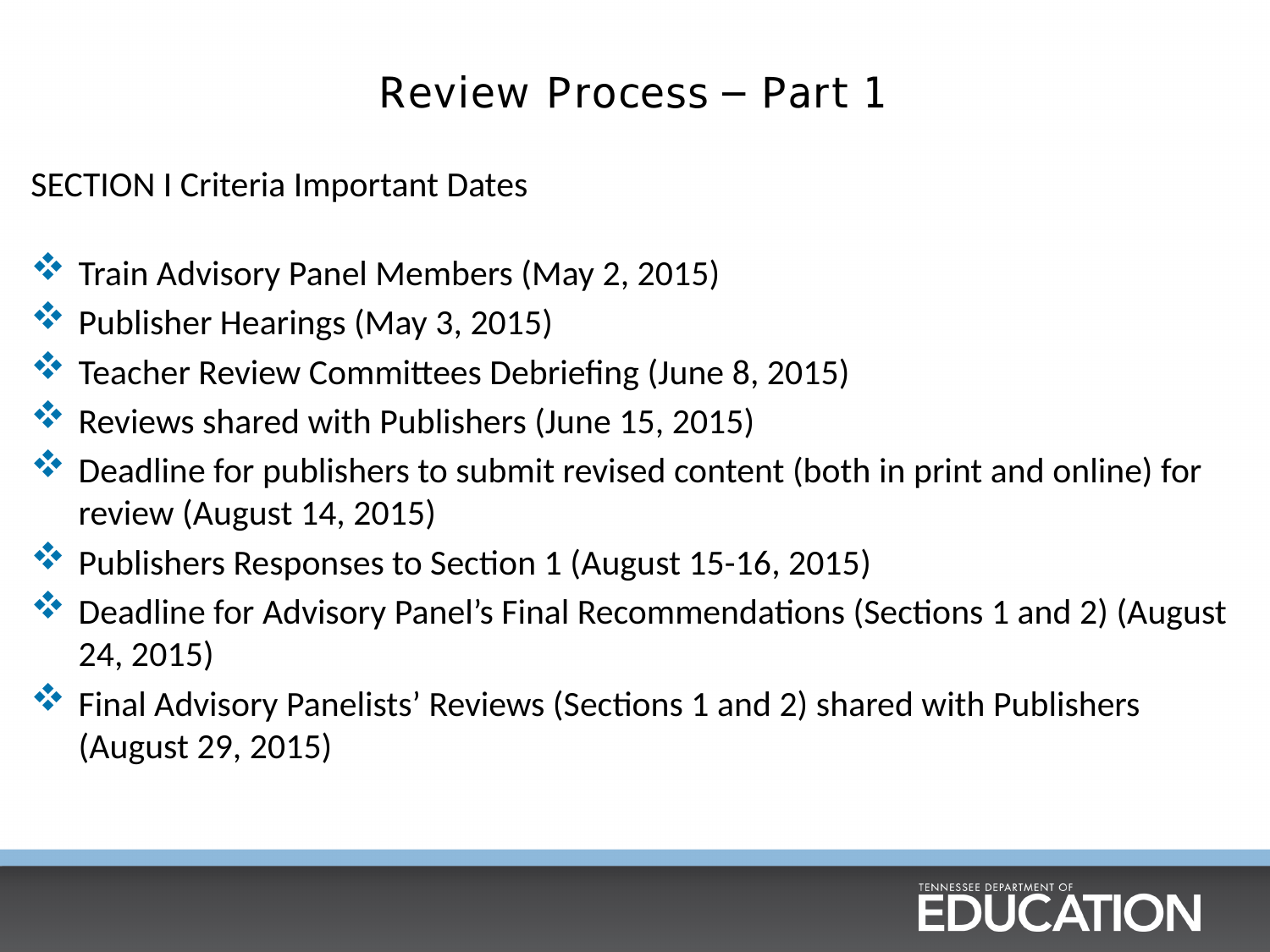

# Review Process – Part 1

SECTION I Criteria Important Dates

Train Advisory Panel Members (May 2, 2015)
Publisher Hearings (May 3, 2015)
Teacher Review Committees Debriefing (June 8, 2015)
Reviews shared with Publishers (June 15, 2015)
Deadline for publishers to submit revised content (both in print and online) for review (August 14, 2015)
Publishers Responses to Section 1 (August 15-16, 2015)
Deadline for Advisory Panel’s Final Recommendations (Sections 1 and 2) (August 24, 2015)
Final Advisory Panelists’ Reviews (Sections 1 and 2) shared with Publishers (August 29, 2015)